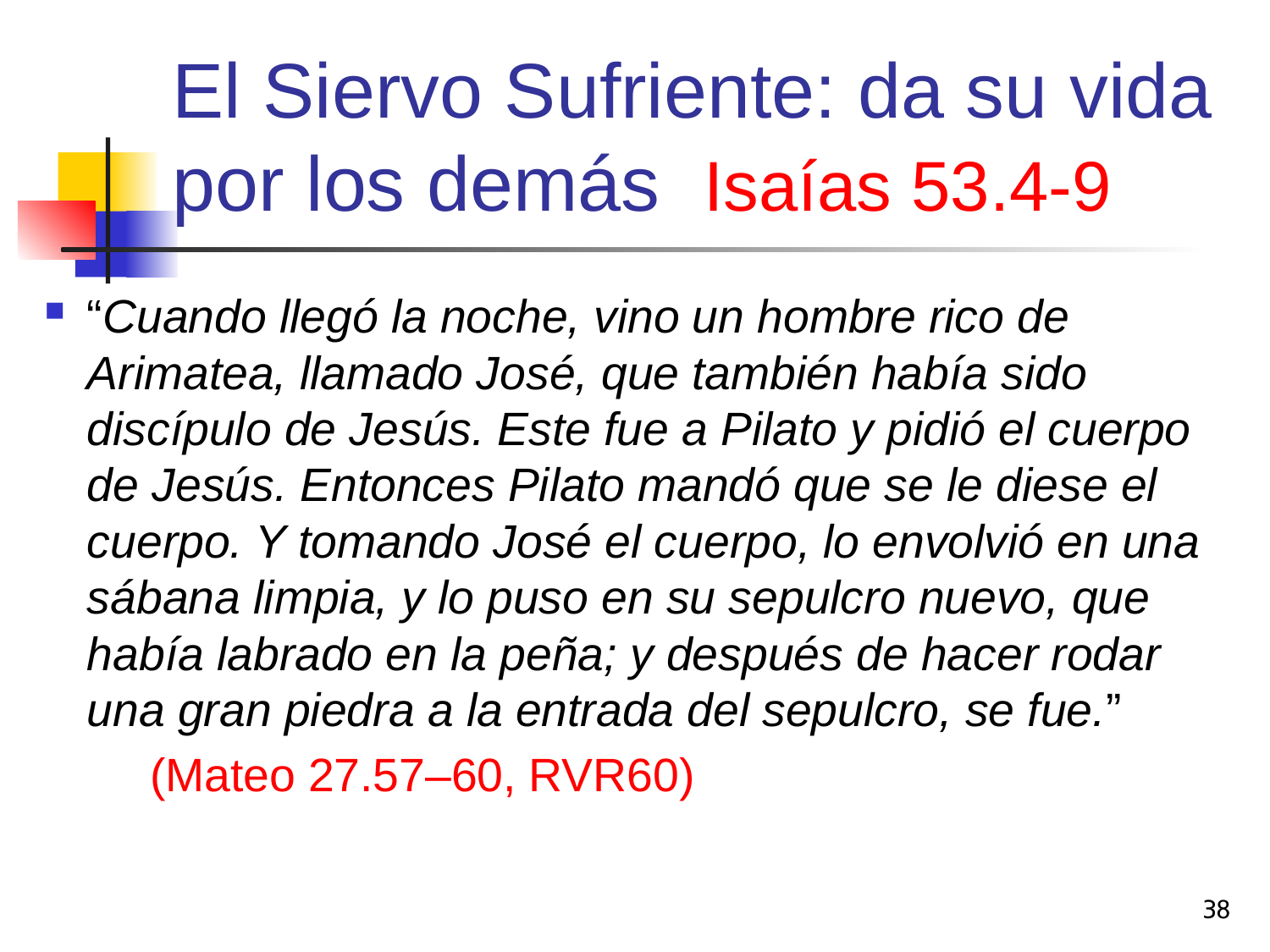

# El Siervo Sufriente: da su vida por los demás  Isaías 53.4-9
“Cuando llegó la noche, vino un hombre rico de Arimatea, llamado José, que también había sido discípulo de Jesús. Este fue a Pilato y pidió el cuerpo de Jesús. Entonces Pilato mandó que se le diese el cuerpo. Y tomando José el cuerpo, lo envolvió en una sábana limpia, y lo puso en su sepulcro nuevo, que había labrado en la peña; y después de hacer rodar una gran piedra a la entrada del sepulcro, se fue.”
	(Mateo 27.57–60, RVR60)
38